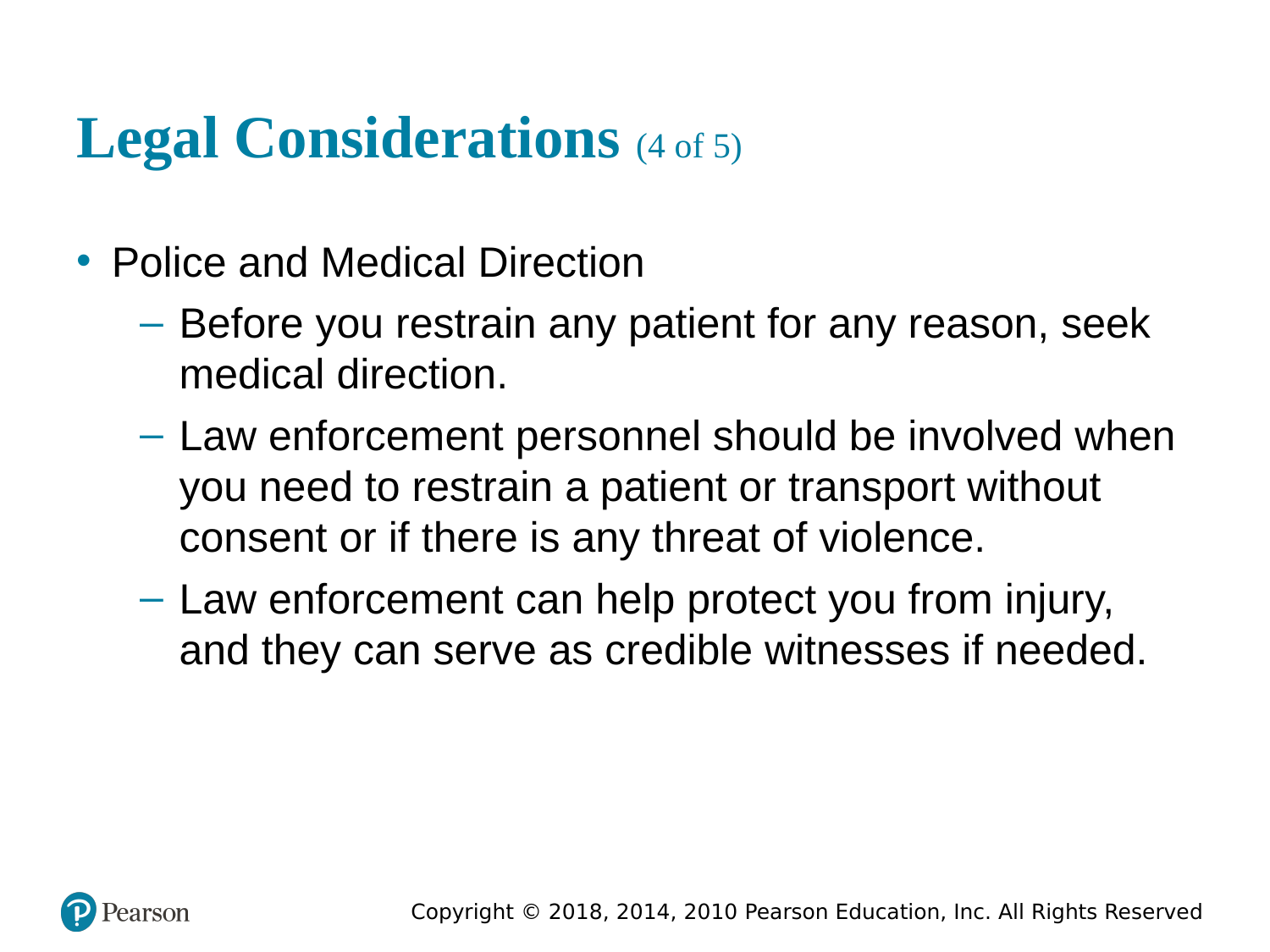

# Legal Considerations (4 of 5)
Police and Medical Direction
Before you restrain any patient for any reason, seek medical direction.
Law enforcement personnel should be involved when you need to restrain a patient or transport without consent or if there is any threat of violence.
Law enforcement can help protect you from injury, and they can serve as credible witnesses if needed.